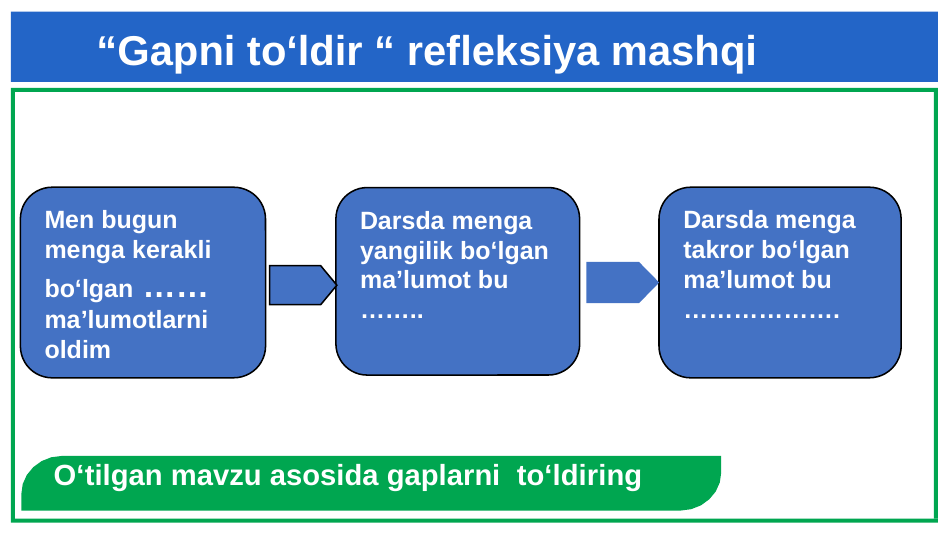

“Gapni to‘ldir “ refleksiya mashqi

Men bugun menga kerakli bo‘lgan ……  ma’lumotlarni oldim
Darsda menga takror bo‘lgan ma’lumot bu ……………….
Darsda menga yangilik bo‘lgan ma’lumot bu ……..

     O‘tilgan mavzu asosida gaplarni  to‘ldiring